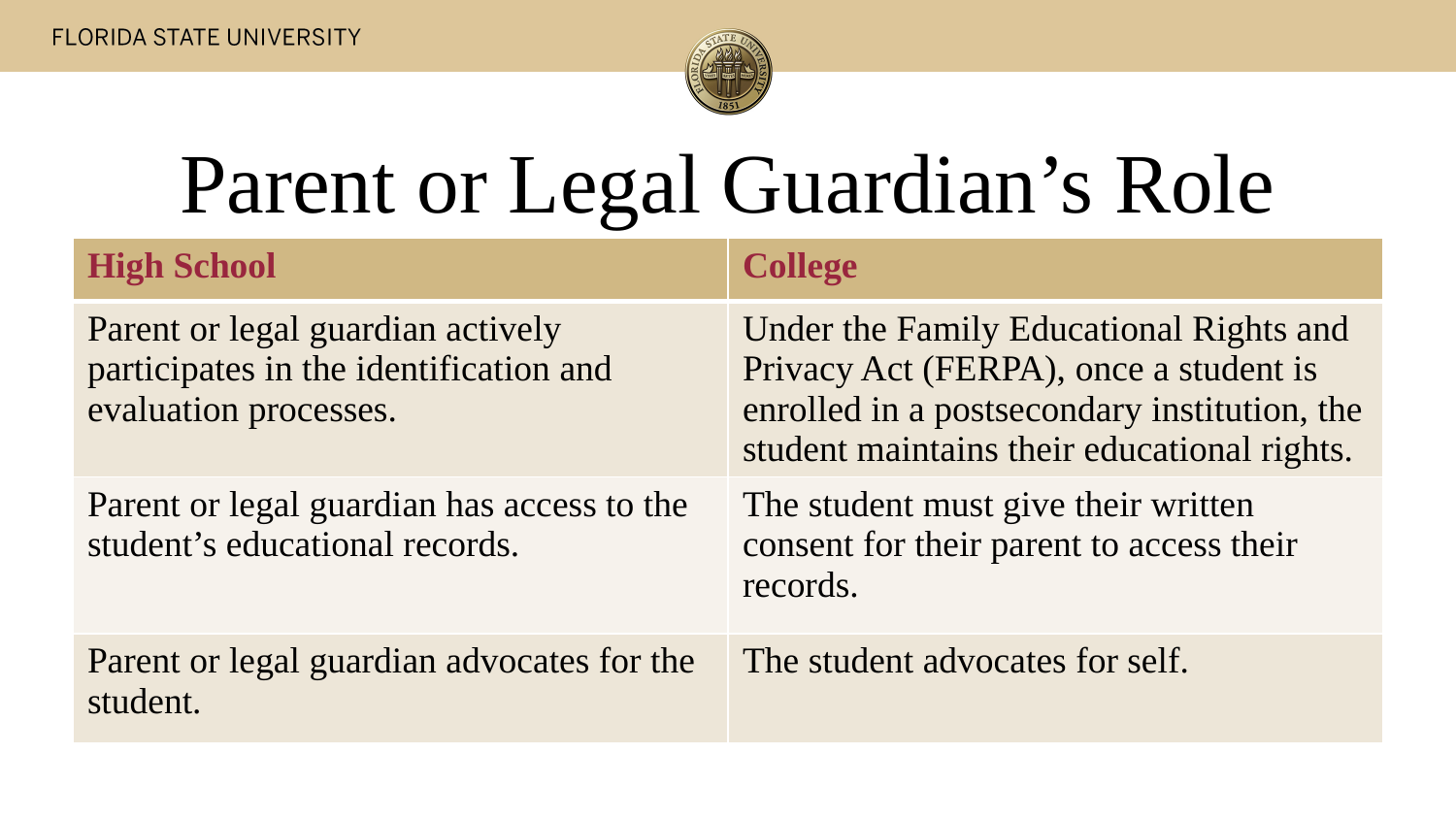

# Parent or Legal Guardian’s Role
| High School | College |
| --- | --- |
| Parent or legal guardian actively participates in the identification and evaluation processes. | Under the Family Educational Rights and Privacy Act (FERPA), once a student is enrolled in a postsecondary institution, the student maintains their educational rights. |
| Parent or legal guardian has access to the student’s educational records. | The student must give their written consent for their parent to access their records. |
| Parent or legal guardian advocates for the student. | The student advocates for self. |